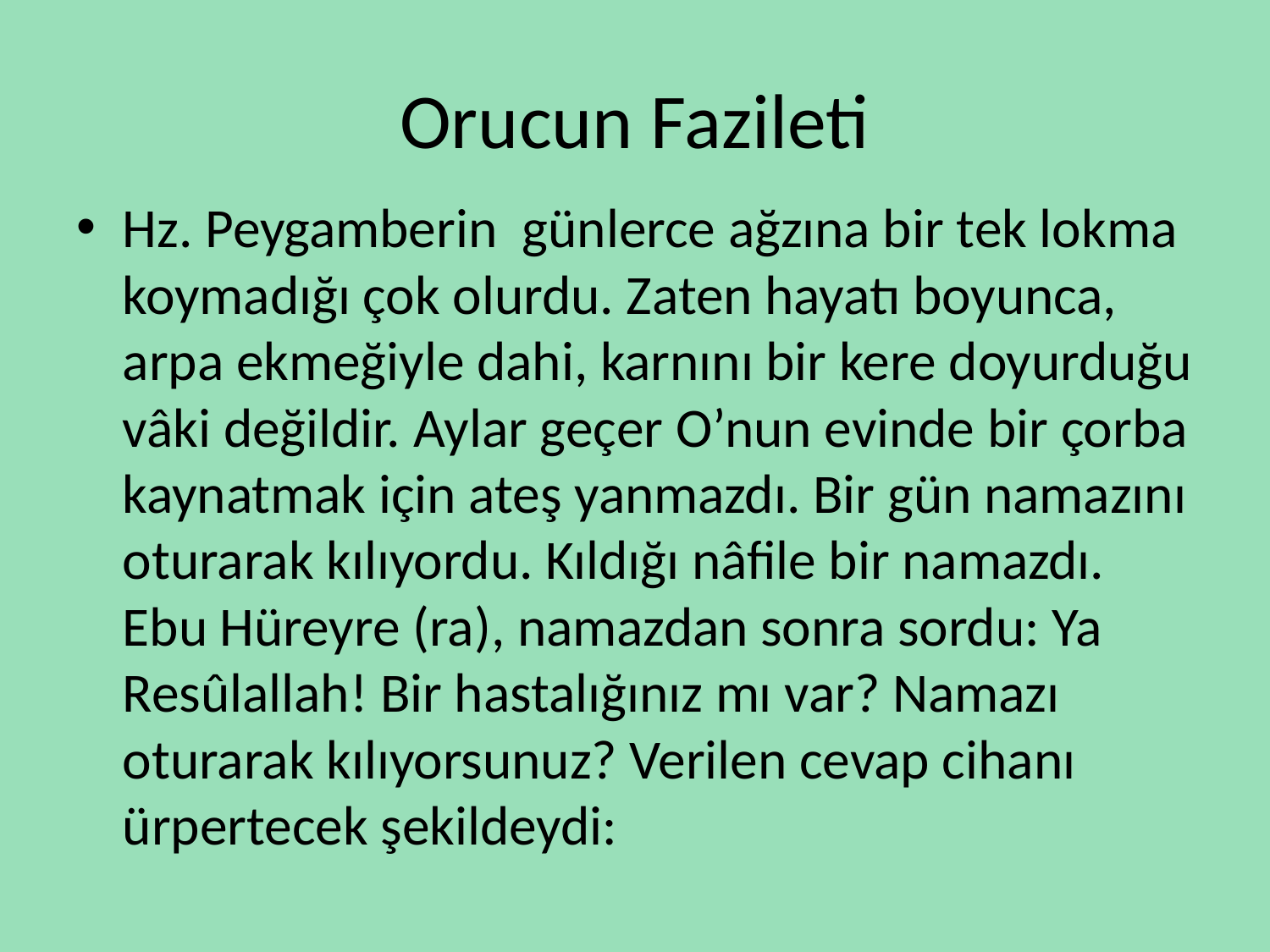

# Orucun Fazileti
Hz. Peygamberin  günlerce ağzına bir tek lokma koymadığı çok olurdu. Zaten hayatı boyunca, arpa ekmeğiyle dahi, karnını bir kere doyurduğu vâki değildir. Aylar geçer O’nun evinde bir çorba kaynatmak için ateş yanmazdı. Bir gün namazını oturarak kılıyordu. Kıldığı nâfile bir namazdı. Ebu Hüreyre (ra), namazdan sonra sordu: Ya Resûlallah! Bir hastalığınız mı var? Namazı oturarak kılıyorsunuz? Verilen cevap cihanı ürpertecek şekildeydi: